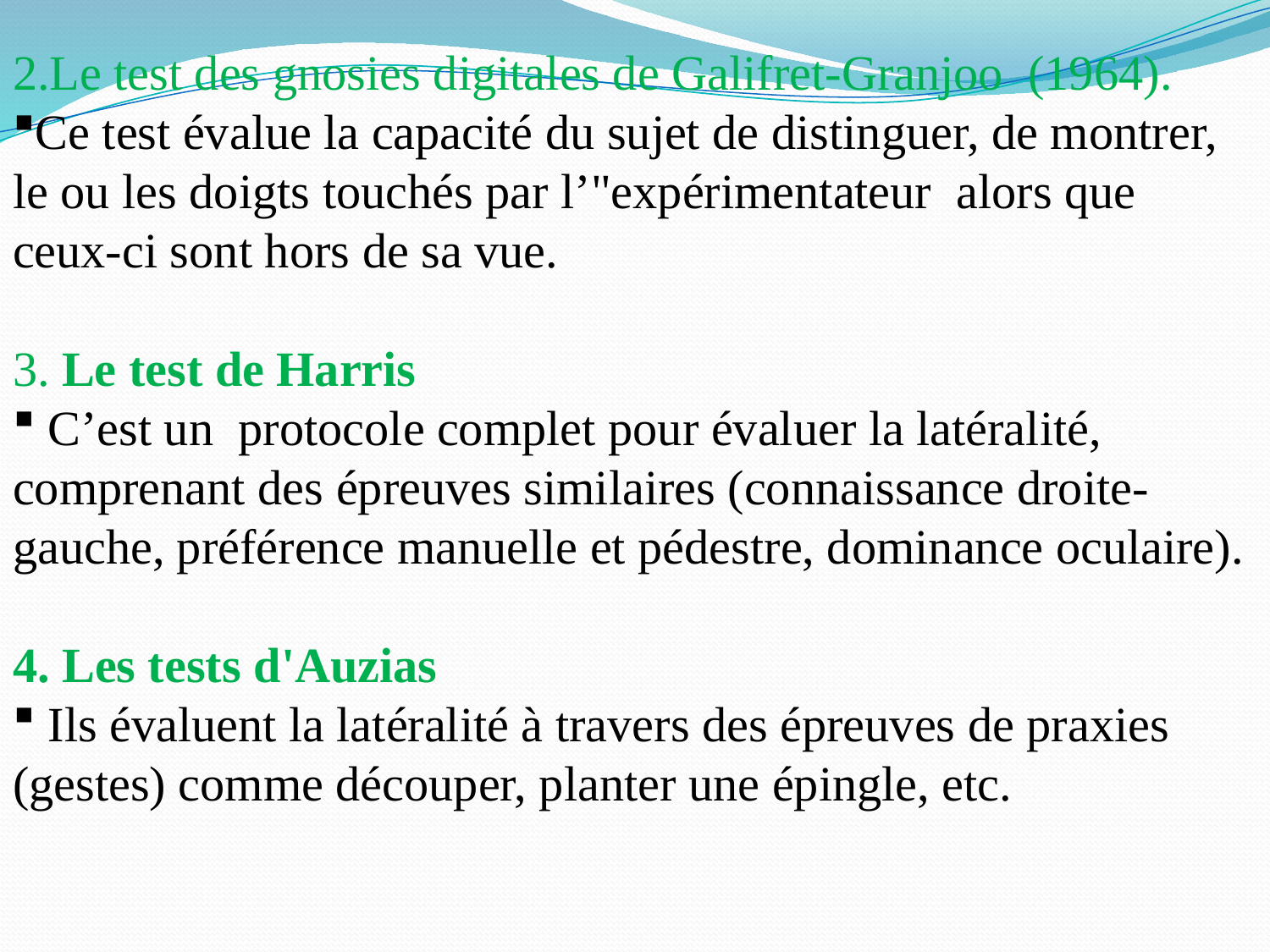

2.Le test des gnosies digitales de Galifret-Granjoo  (1964).
Ce test évalue la capacité du sujet de distinguer, de montrer, le ou les doigts touchés par l’"expérimentateur  alors que ceux-ci sont hors de sa vue.

3. Le test de Harris
 C’est un  protocole complet pour évaluer la latéralité, comprenant des épreuves similaires (connaissance droite-gauche, préférence manuelle et pédestre, dominance oculaire).

4. Les tests d'Auzias
 Ils évaluent la latéralité à travers des épreuves de praxies (gestes) comme découper, planter une épingle, etc.